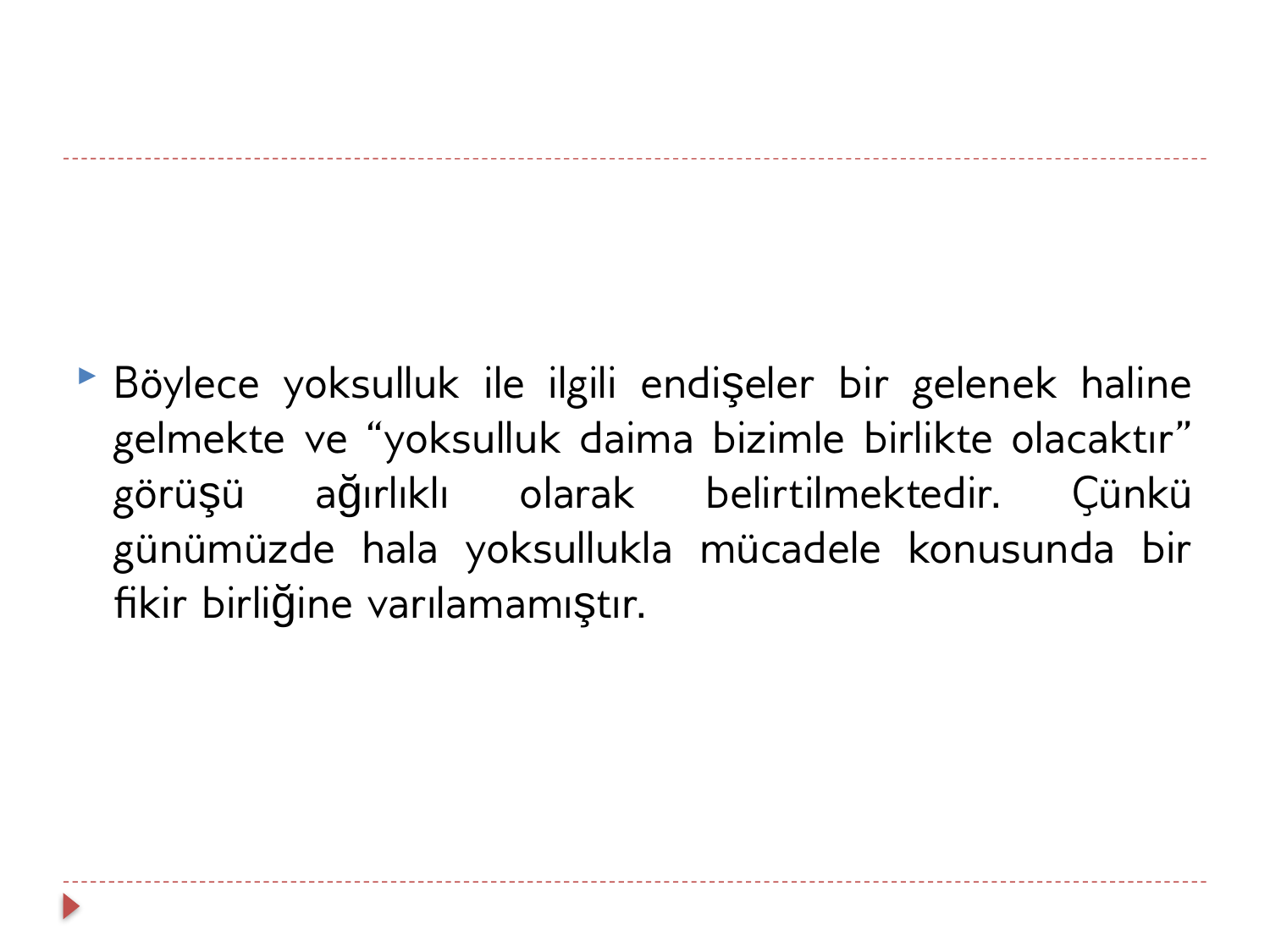

Böylece yoksulluk ile ilgili endişeler bir gelenek haline gelmekte ve “yoksulluk daima bizimle birlikte olacaktır” görüşü ağırlıklı olarak belirtilmektedir. Çünkü günümüzde hala yoksullukla mücadele konusunda bir fikir birliğine varılamamıştır.